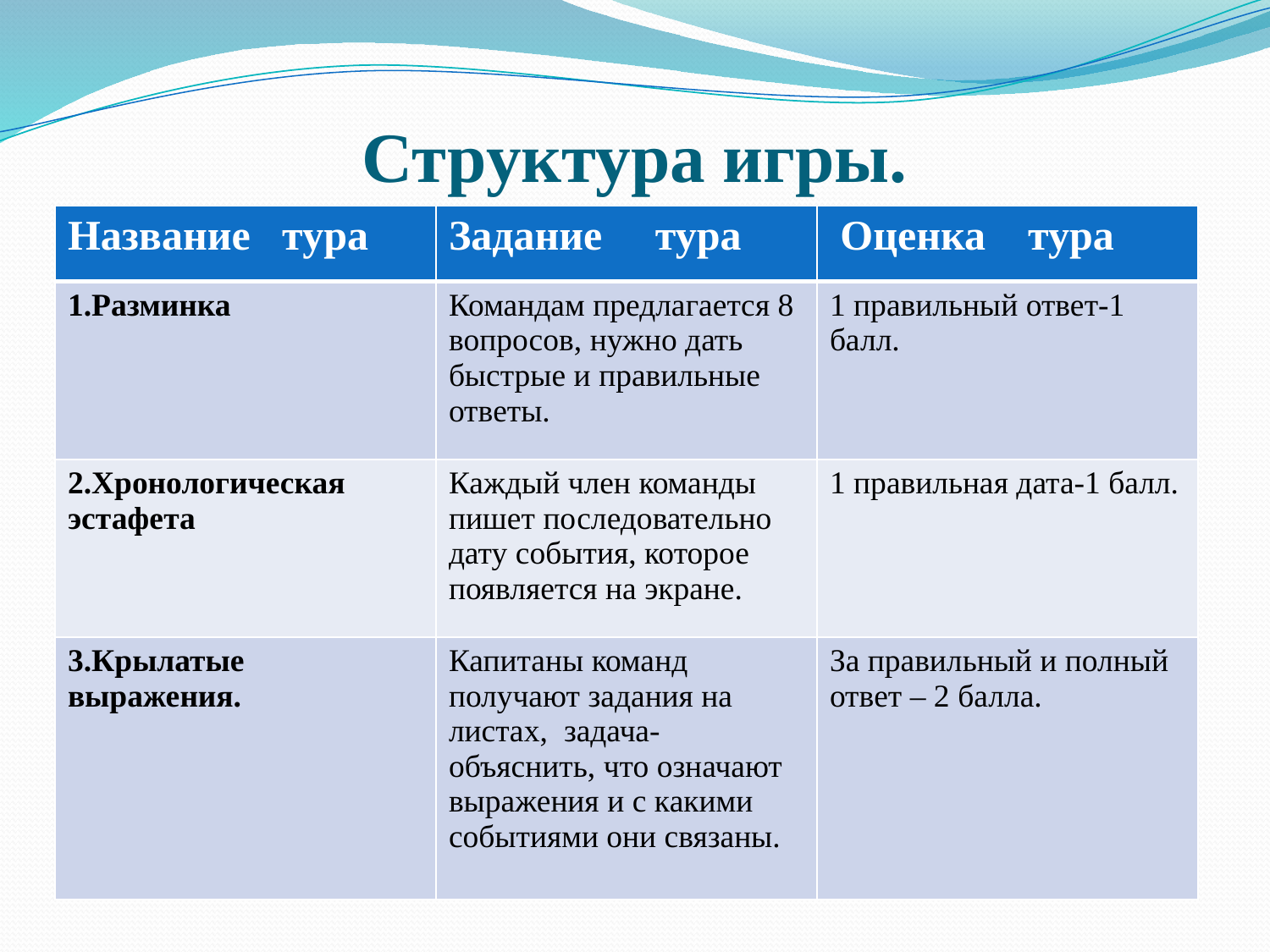

# Структура игры.
| Название тура | Задание тура | Оценка тура |
| --- | --- | --- |
| 1.Разминка | Командам предлагается 8 вопросов, нужно дать быстрые и правильные ответы. | 1 правильный ответ-1 балл. |
| 2.Хронологическая эстафета | Каждый член команды пишет последовательно дату события, которое появляется на экране. | 1 правильная дата-1 балл. |
| 3.Крылатые выражения. | Капитаны команд получают задания на листах, задача- объяснить, что означают выражения и с какими событиями они связаны. | За правильный и полный ответ – 2 балла. |